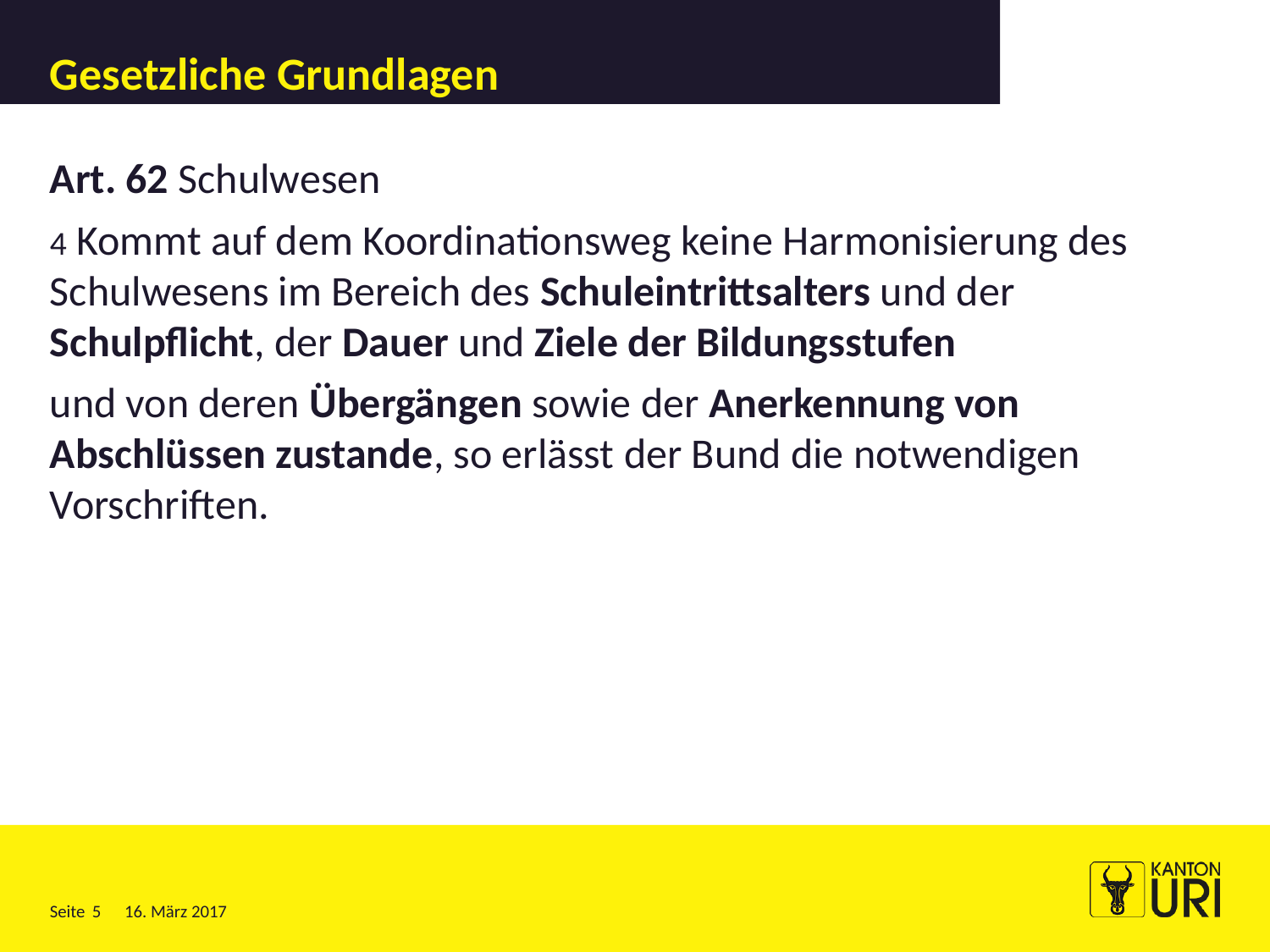

# Gesetzliche Grundlagen

Art. 62 Schulwesen
4 Kommt auf dem Koordinationsweg keine Harmonisierung des Schulwesens im Bereich des Schuleintrittsalters und der Schulpflicht, der Dauer und Ziele der Bildungsstufen
und von deren Übergängen sowie der Anerkennung von Abschlüssen zustande, so erlässt der Bund die notwendigen Vorschriften.

5